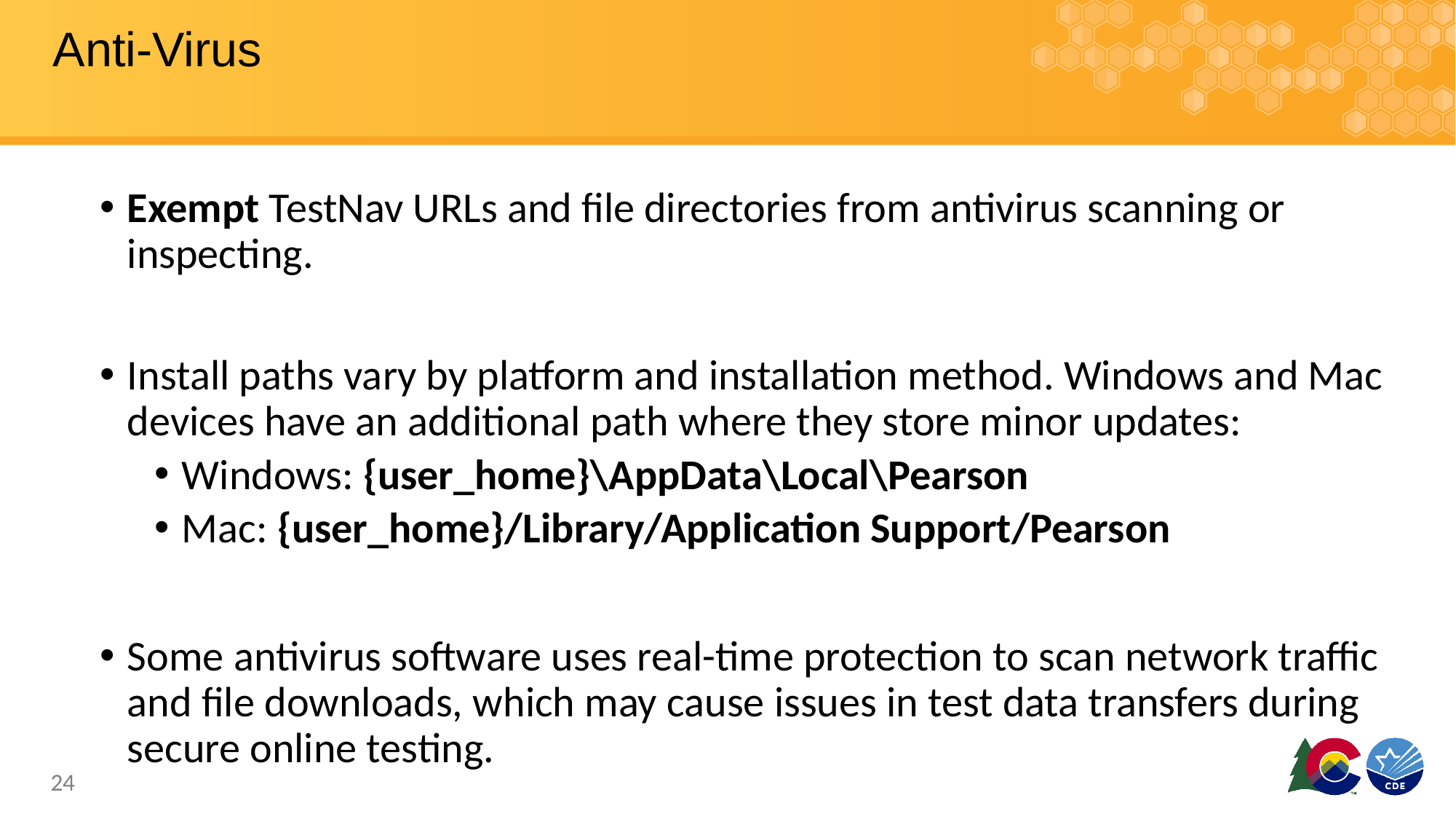

# Anti-Virus
Exempt TestNav URLs and file directories from antivirus scanning or inspecting.

Install paths vary by platform and installation method. Windows and Mac devices have an additional path where they store minor updates:
Windows: {user_home}\AppData\Local\Pearson
Mac: {user_home}/Library/Application Support/Pearson

Some antivirus software uses real-time protection to scan network traffic and file downloads, which may cause issues in test data transfers during secure online testing.

24